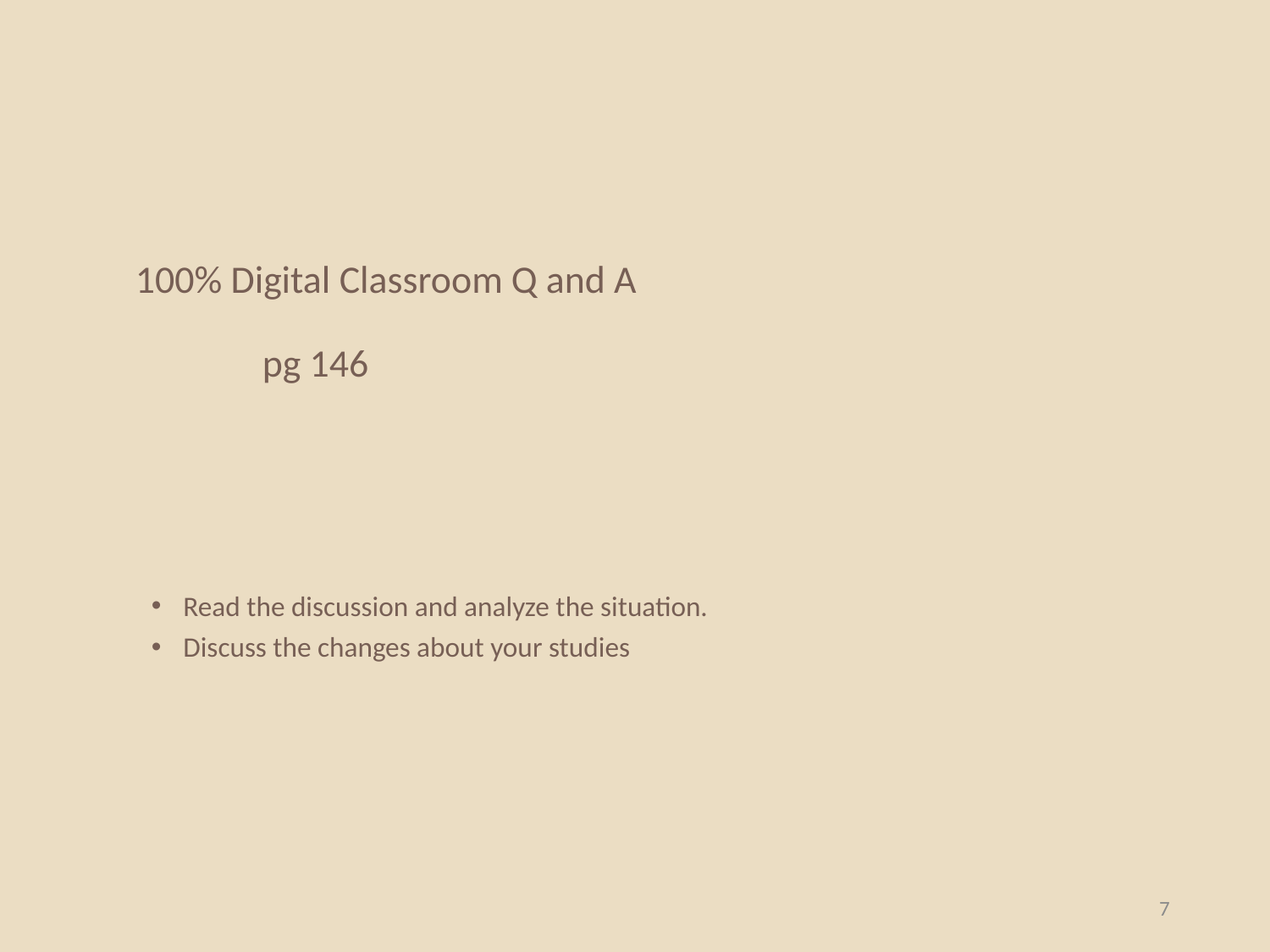

# 100% Digital Classroom Q and A pg 146
Read the discussion and analyze the situation.
Discuss the changes about your studies
7